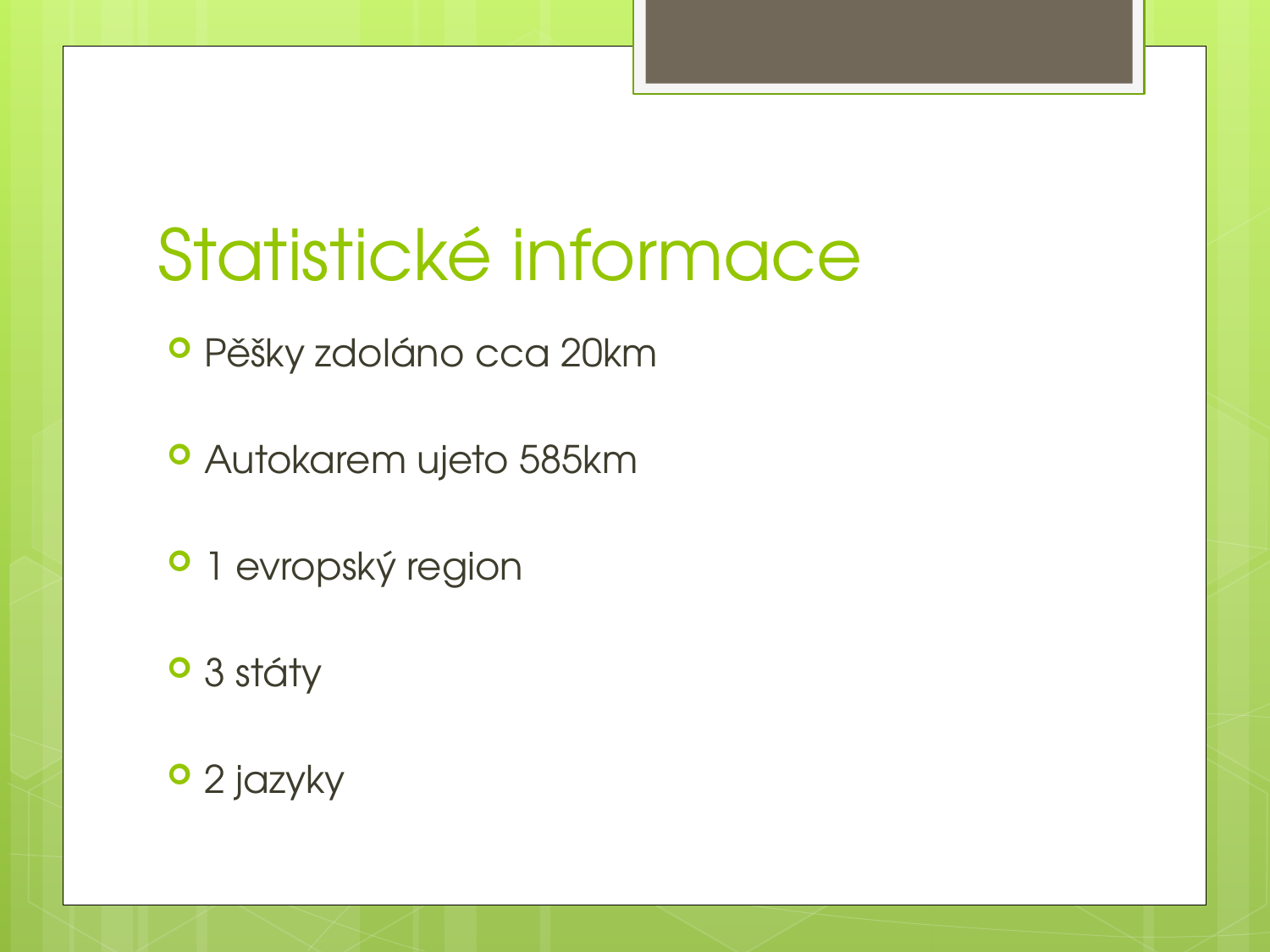

# Statistické informace
Pěšky zdoláno cca 20km

Autokarem ujeto 585km

1 evropský region

3 státy

2 jazyky